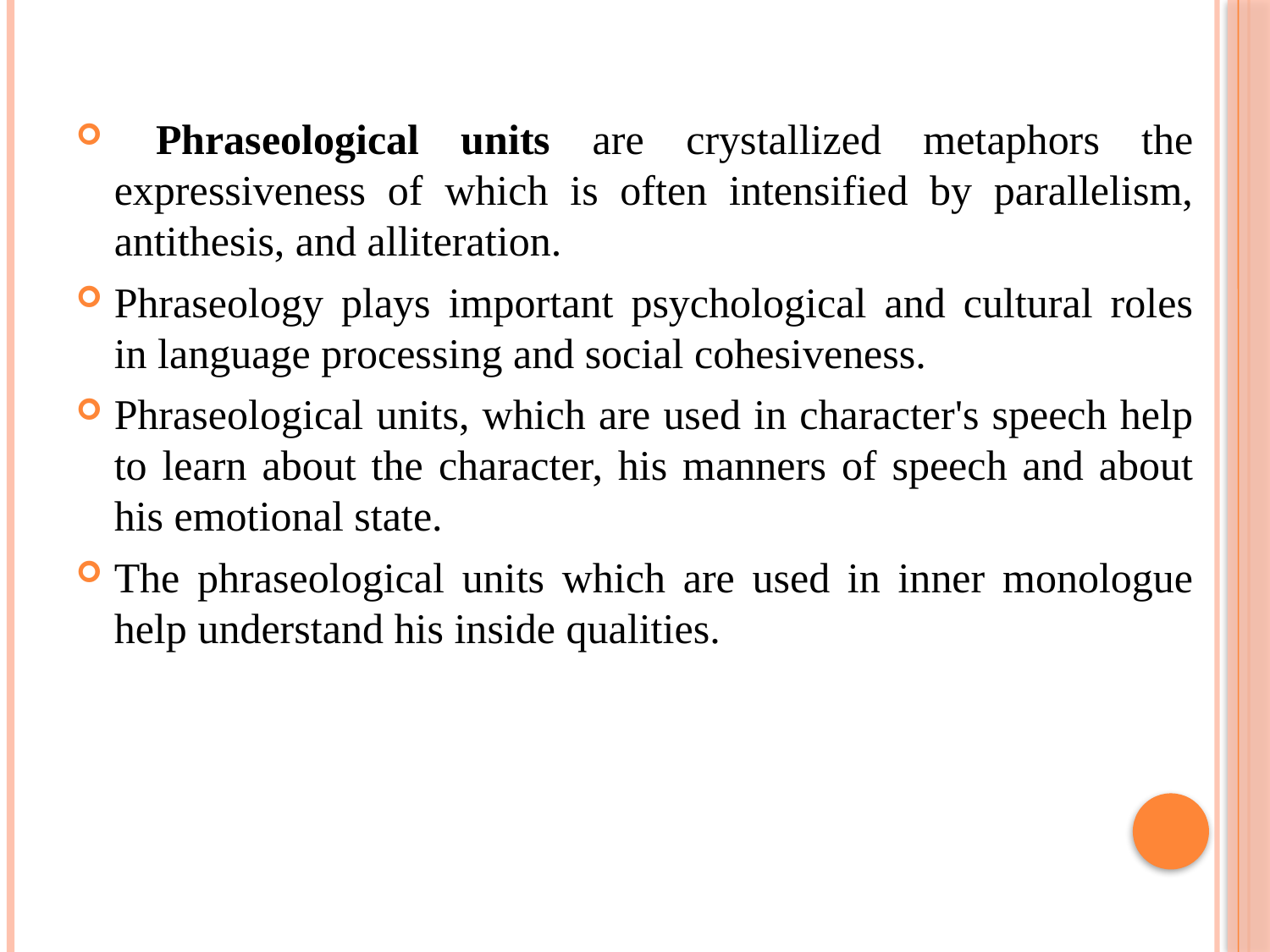

Phraseological units are crystallized metaphors the expressiveness of which is often intensified by parallelism, antithesis, and alliteration.
Phraseology plays important psychological and cultural roles in language processing and social cohesiveness.
Phraseological units, which are used in character's speech help to learn about the character, his manners of speech and about his emotional state.
The phraseological units which are used in inner monologue help understand his inside qualities.